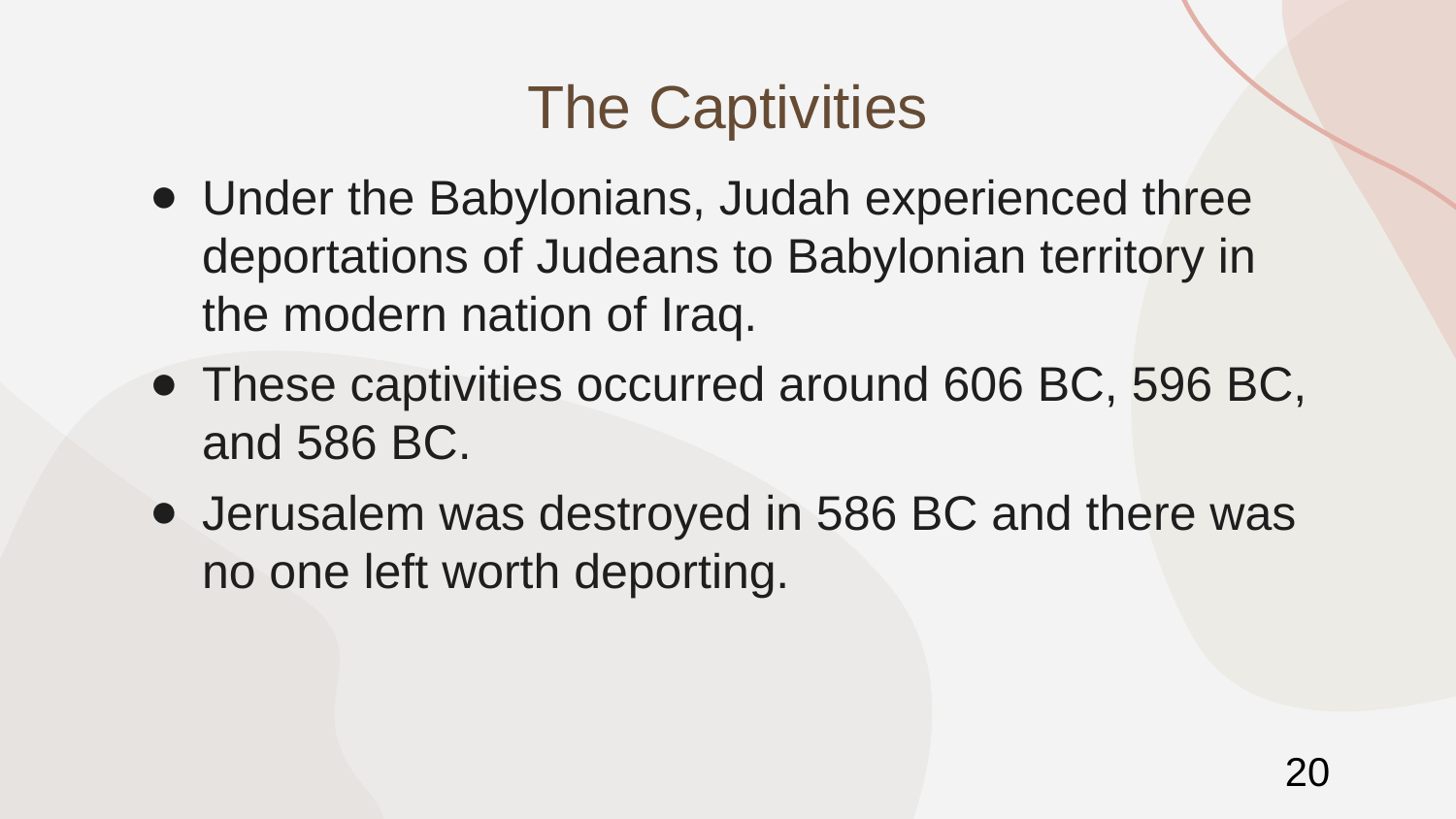

# The Captivities
Under the Babylonians, Judah experienced three deportations of Judeans to Babylonian territory in the modern nation of Iraq.
These captivities occurred around 606 BC, 596 BC, and 586 BC.
Jerusalem was destroyed in 586 BC and there was no one left worth deporting.